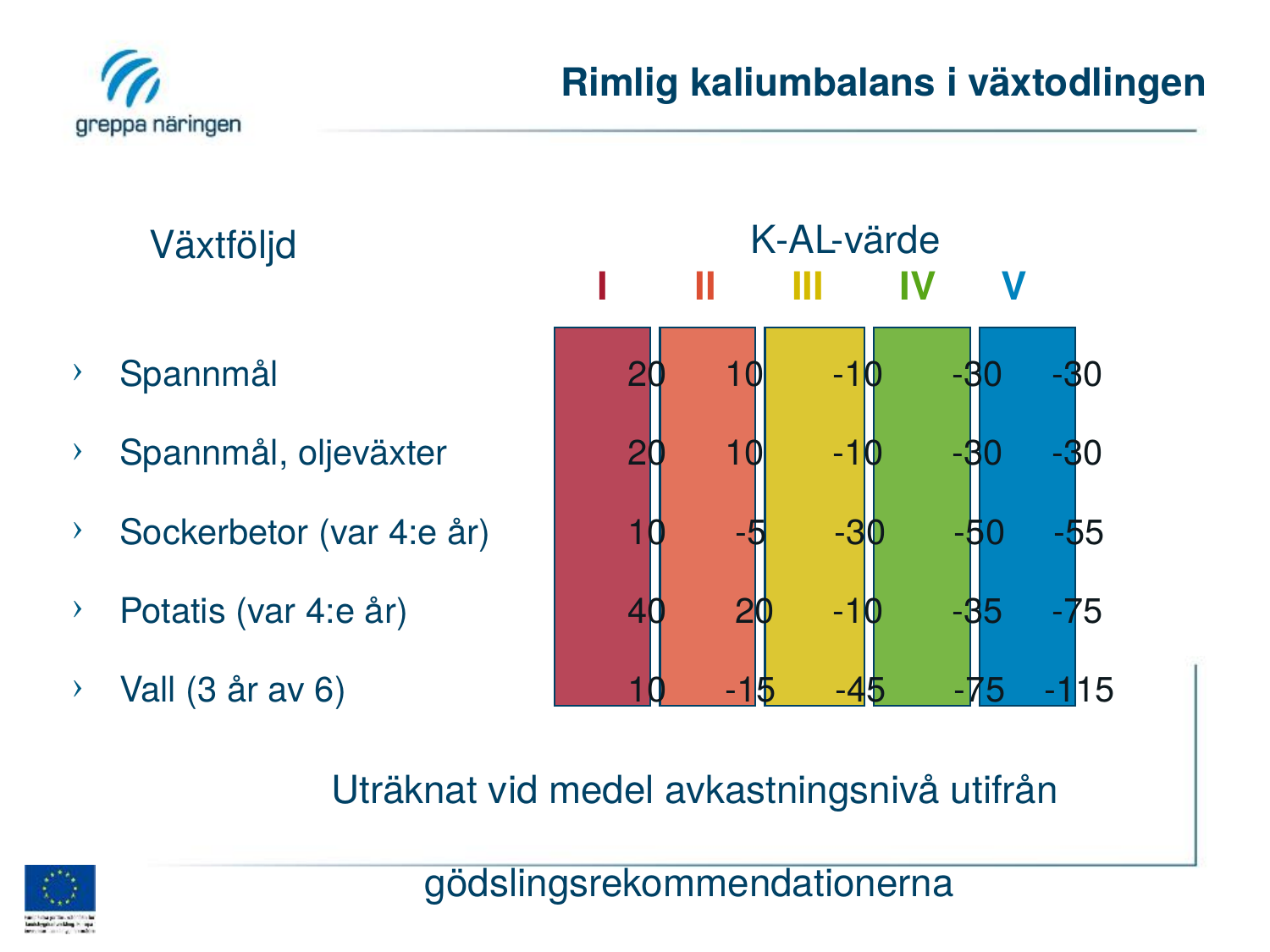

# Rimlig kaliumbalans i växtodlingen
   Växtföljd
 K-AL-värde
I        II       III       IV      V
Spannmål			20      10       -10       -30     -30
Spannmål, oljeväxter	    	20      10       -10       -30     -30
Sockerbetor (var 4:e år)   	10       -5       -30       -50     -55
Potatis (var 4:e år) 	    	40       20      -10       -35     -75
Vall (3 år av 6)           	   	10      -15      -45       -75    -115

Uträknat vid medel avkastningsnivå utifrån
gödslingsrekommendationerna